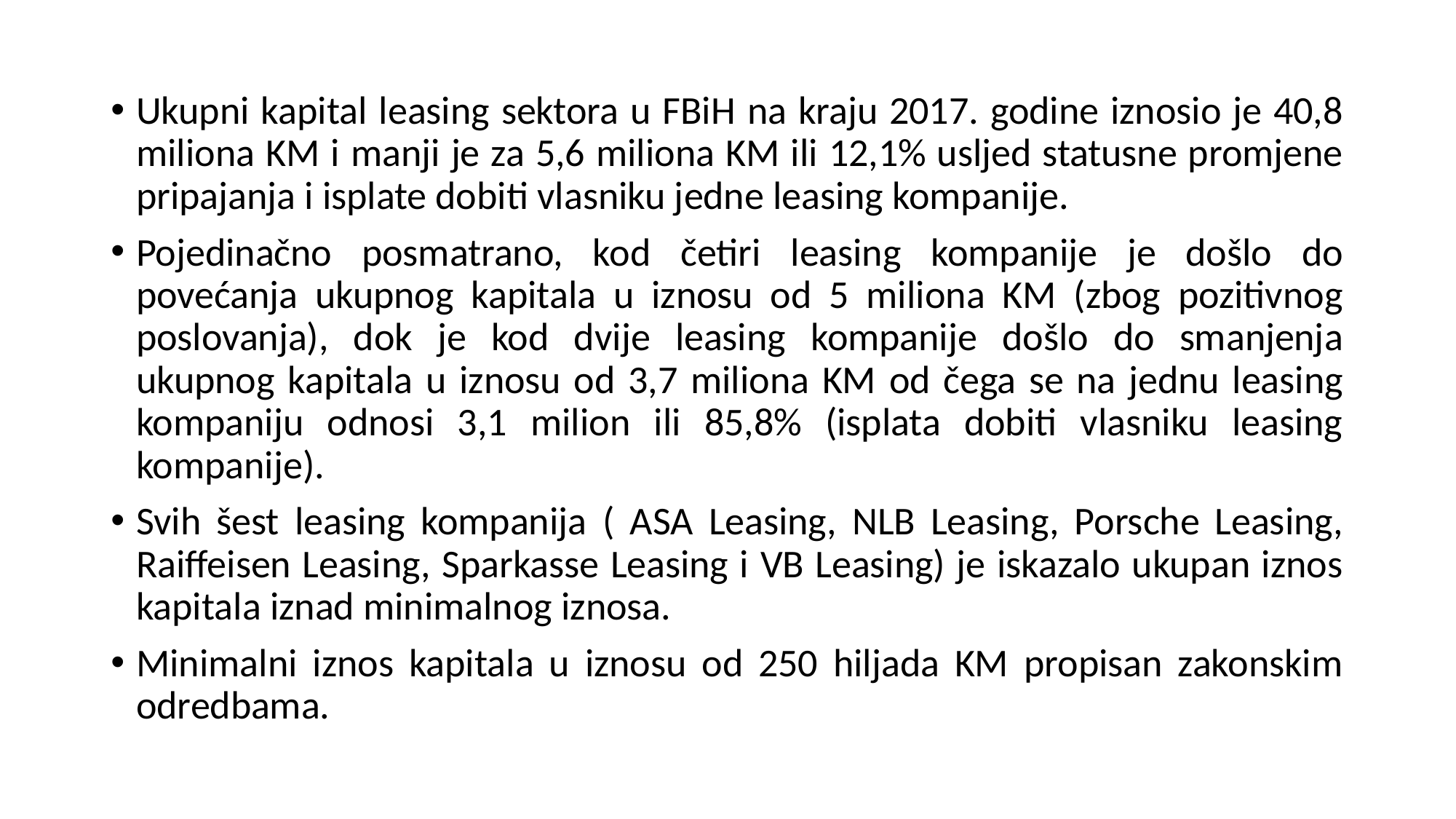

Ukupni kapital leasing sektora u FBiH na kraju 2017. godine iznosio je 40,8 miliona KM i manji je za 5,6 miliona KM ili 12,1% usljed statusne promjene pripajanja i isplate dobiti vlasniku jedne leasing kompanije.
Pojedinačno posmatrano, kod četiri leasing kompanije je došlo do povećanja ukupnog kapitala u iznosu od 5 miliona KM (zbog pozitivnog poslovanja), dok je kod dvije leasing kompanije došlo do smanjenja ukupnog kapitala u iznosu od 3,7 miliona KM od čega se na jednu leasing kompaniju odnosi 3,1 milion ili 85,8% (isplata dobiti vlasniku leasing kompanije).
Svih šest leasing kompanija ( ASA Leasing, NLB Leasing, Porsche Leasing, Raiffeisen Leasing, Sparkasse Leasing i VB Leasing) je iskazalo ukupan iznos kapitala iznad minimalnog iznosa.
Minimalni iznos kapitala u iznosu od 250 hiljada KM propisan zakonskim odredbama.